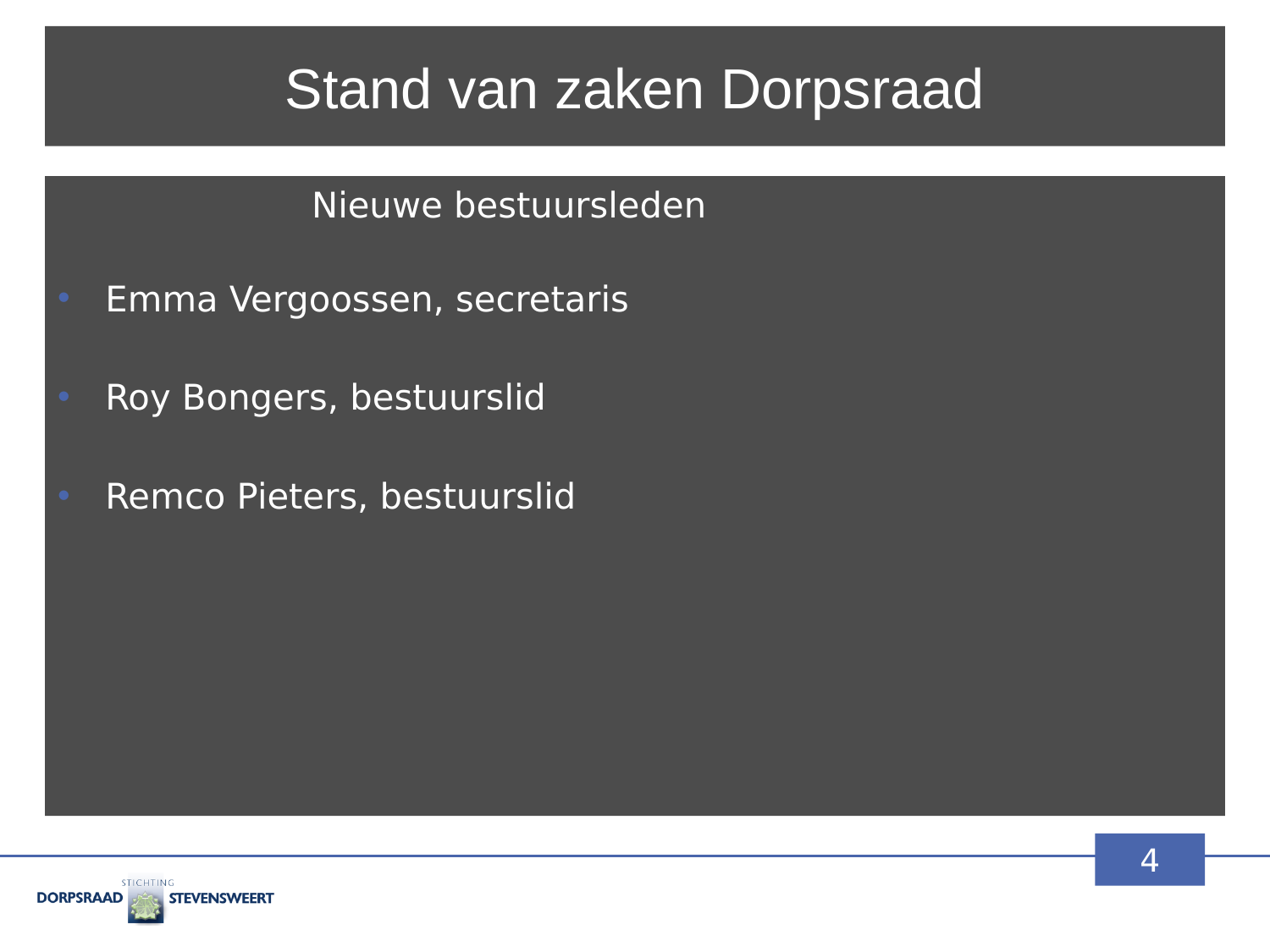

# Stand van zaken Dorpsraad
		Nieuwe bestuursleden

Emma Vergoossen, secretaris

Roy Bongers, bestuurslid

Remco Pieters, bestuurslid